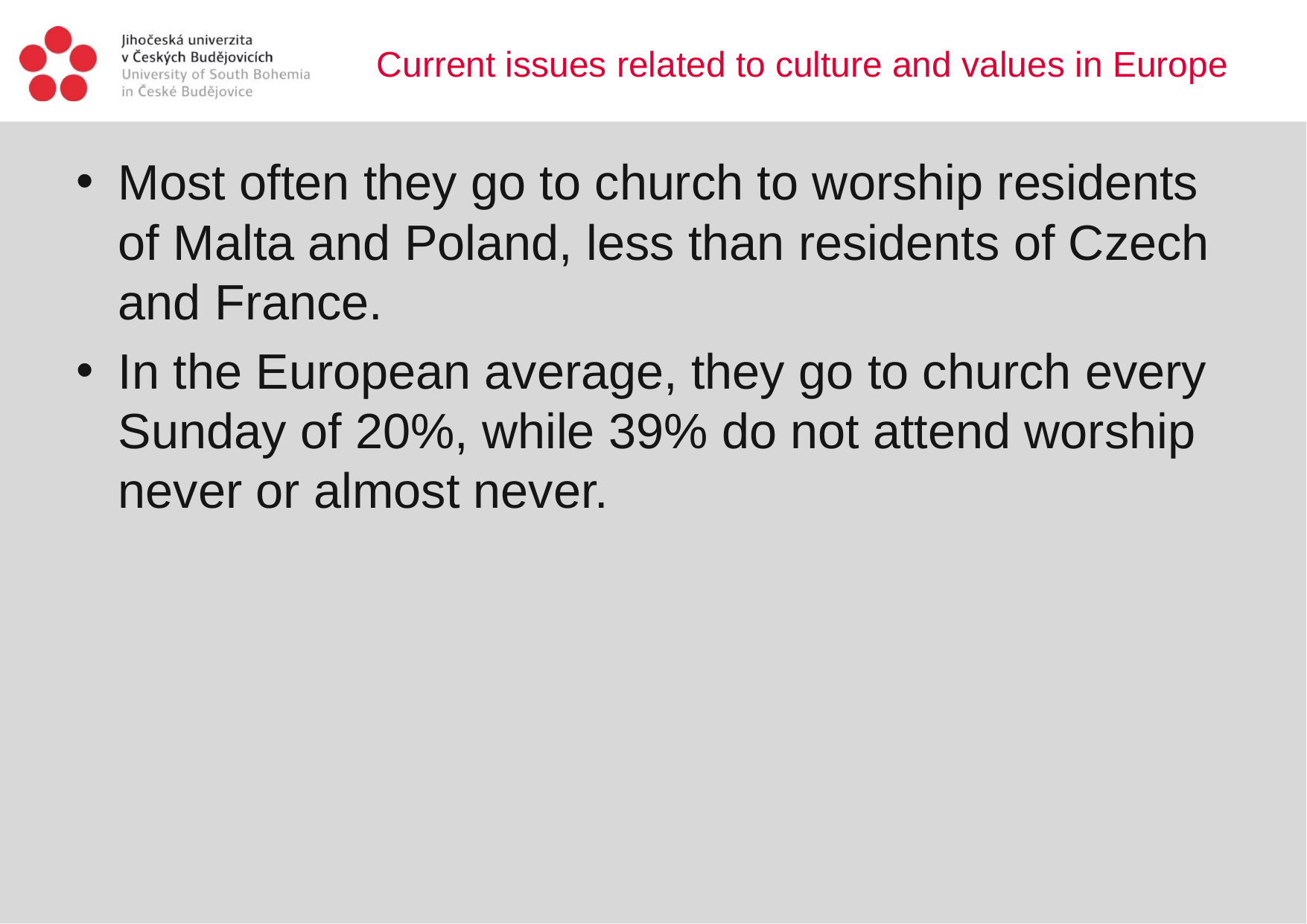

# Current issues related to culture and values in Europe
Most often they go to church to worship residents of Malta and Poland, less than residents of Czech and France.
In the European average, they go to church every Sunday of 20%, while 39% do not attend worship never or almost never.